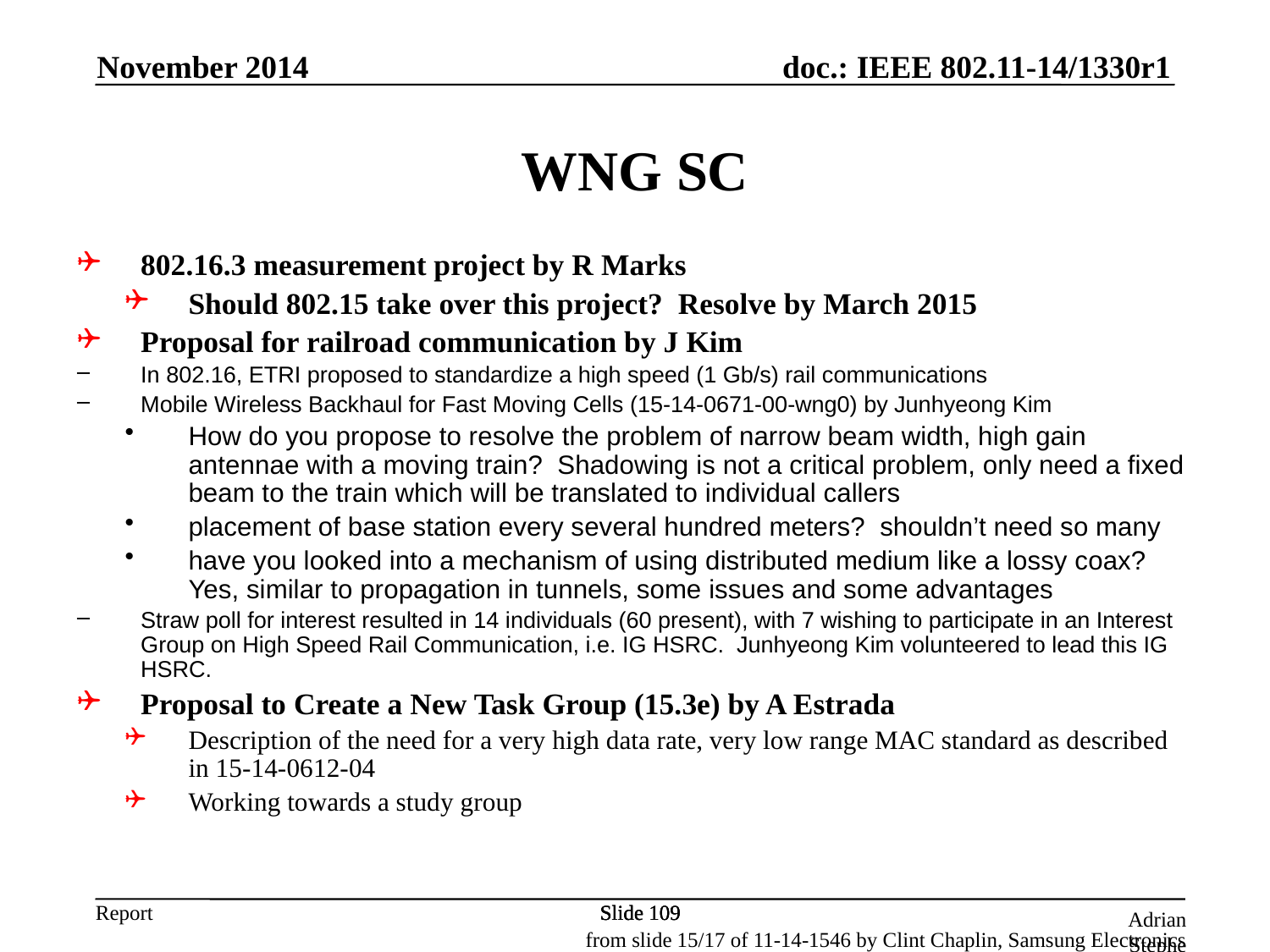

November 2014
WNG SC
802.16.3 measurement project by R Marks
Should 802.15 take over this project?  Resolve by March 2015
Proposal for railroad communication by J Kim
In 802.16, ETRI proposed to standardize a high speed (1 Gb/s) rail communications
Mobile Wireless Backhaul for Fast Moving Cells (15-14-0671-00-wng0) by Junhyeong Kim
How do you propose to resolve the problem of narrow beam width, high gain antennae with a moving train?  Shadowing is not a critical problem, only need a fixed beam to the train which will be translated to individual callers
placement of base station every several hundred meters?  shouldn’t need so many
have you looked into a mechanism of using distributed medium like a lossy coax?  Yes, similar to propagation in tunnels, some issues and some advantages
Straw poll for interest resulted in 14 individuals (60 present), with 7 wishing to participate in an Interest Group on High Speed Rail Communication, i.e. IG HSRC.  Junhyeong Kim volunteered to lead this IG HSRC.
Proposal to Create a New Task Group (15.3e) by A Estrada
Description of the need for a very high data rate, very low range MAC standard as described in 15-14-0612-04
Working towards a study group

Slide 109
Slide 109
Slide 109
Adrian Stephens, Intel Corporation
from slide 15/17 of 11-14-1546 by Clint Chaplin, Samsung Electronics